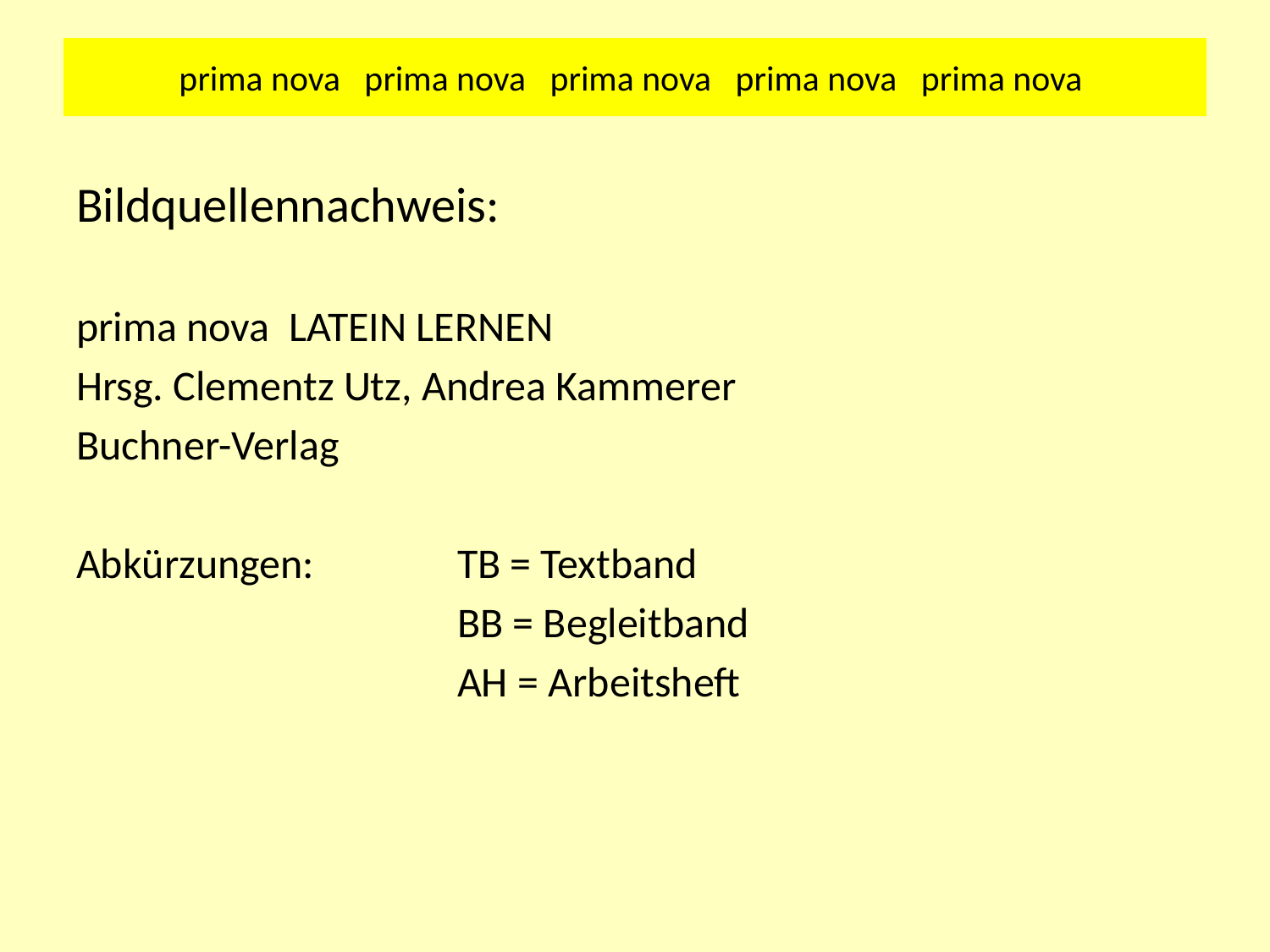

# prima nova   prima nova   prima nova   prima nova   prima nova
Bildquellennachweis:

prima nova  LATEIN LERNEN
Hrsg. Clementz Utz, Andrea Kammerer
Buchner-Verlag

Abkürzungen:  	TB = Textband
			BB = Begleitband
			AH = Arbeitsheft